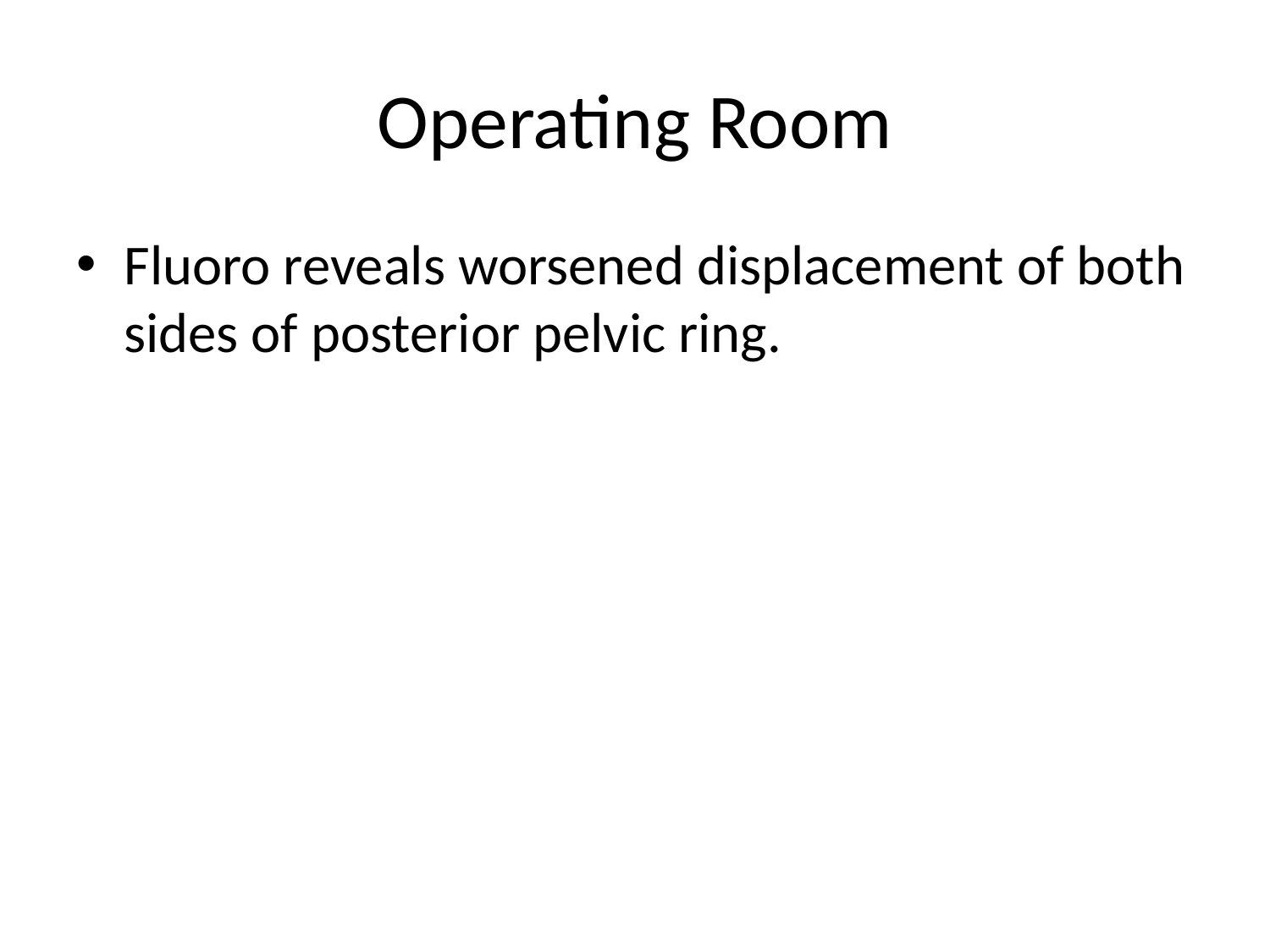

# Operating Room
Fluoro reveals worsened displacement of both sides of posterior pelvic ring.